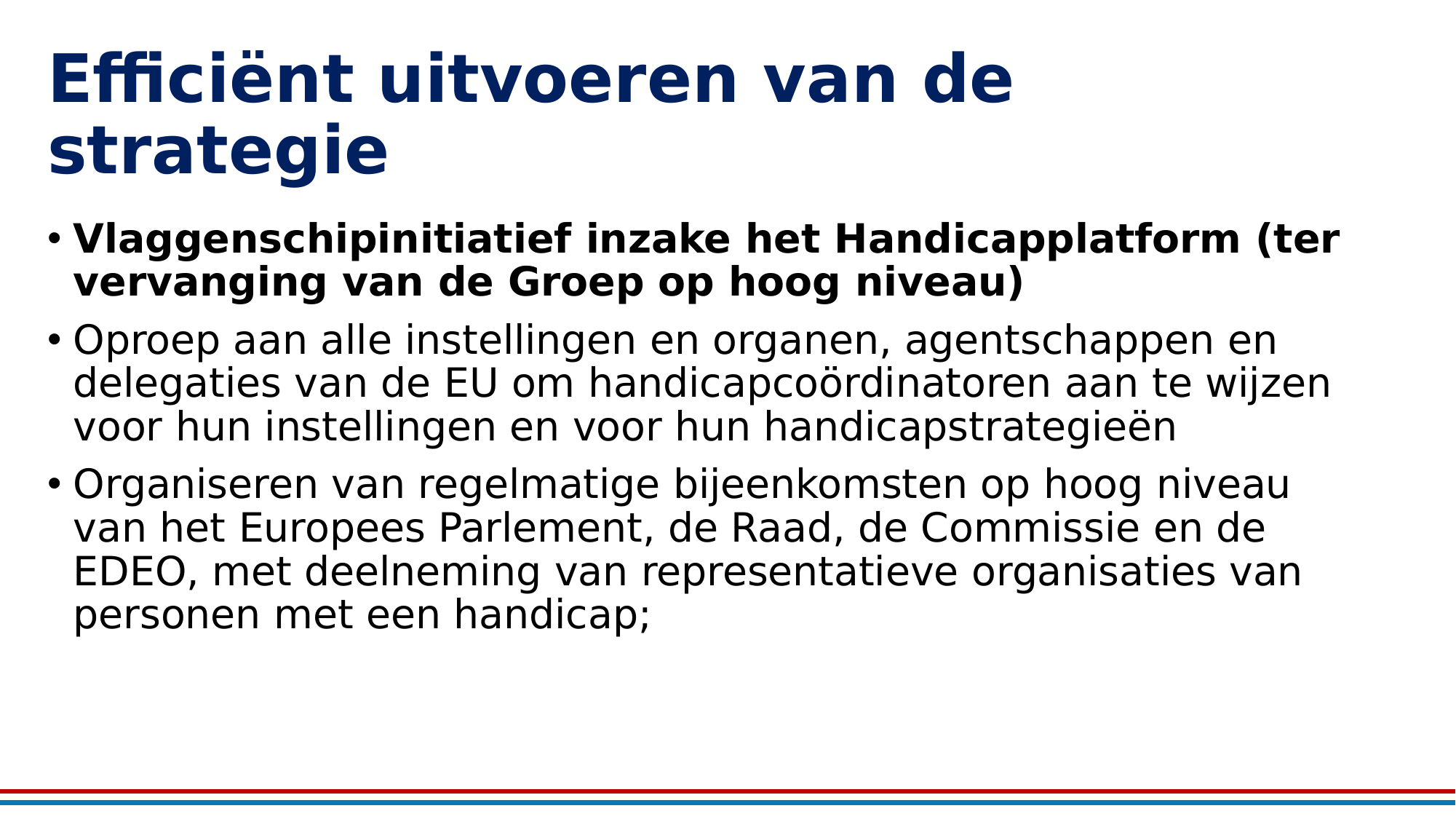

# Efficiënt uitvoeren van de strategie
Vlaggenschipinitiatief inzake het Handicapplatform (ter vervanging van de Groep op hoog niveau)
Oproep aan alle instellingen en organen, agentschappen en delegaties van de EU om handicapcoördinatoren aan te wijzen voor hun instellingen en voor hun handicapstrategieën
Organiseren van regelmatige bijeenkomsten op hoog niveau van het Europees Parlement, de Raad, de Commissie en de EDEO, met deelneming van representatieve organisaties van personen met een handicap;